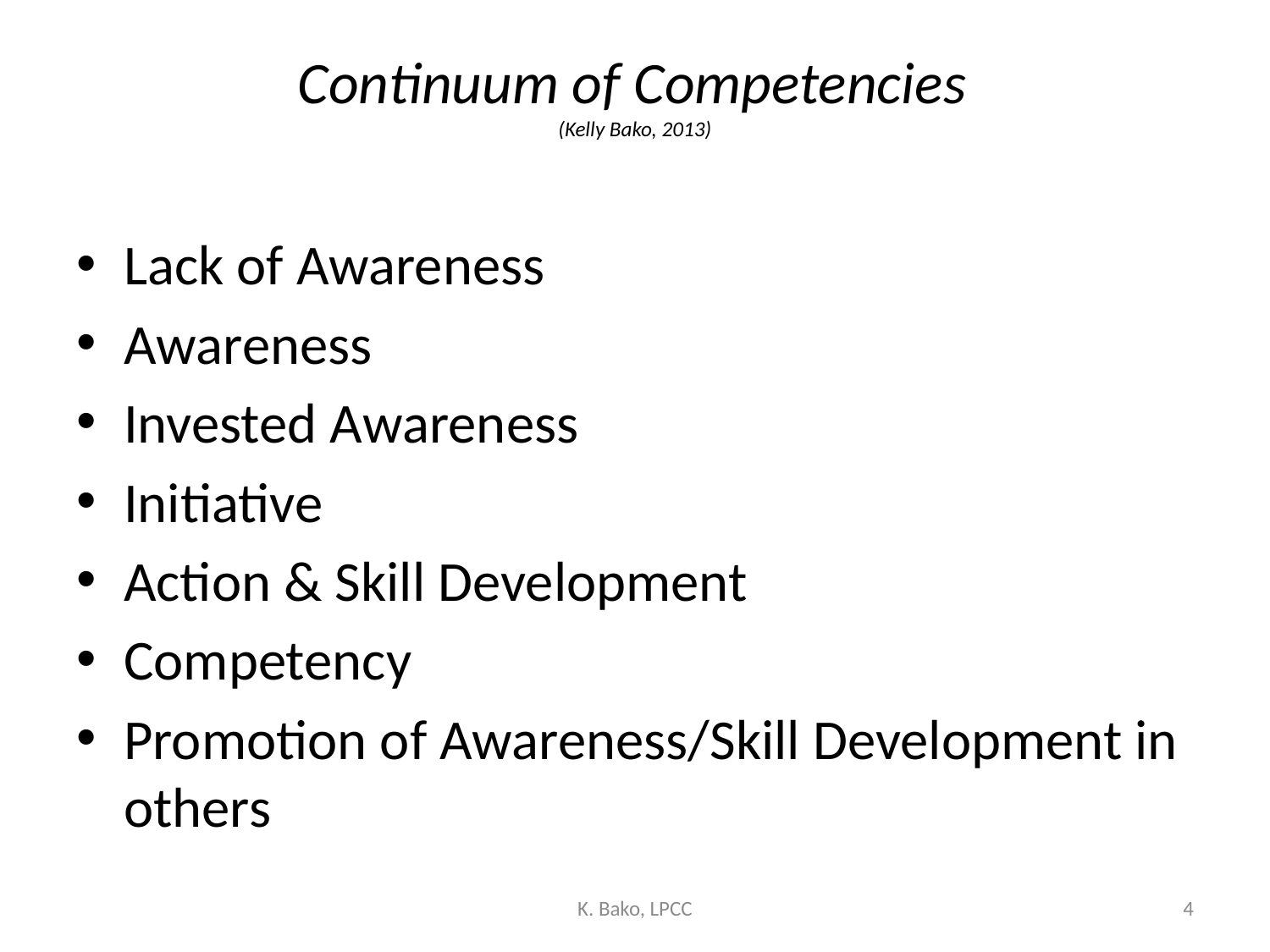

# Continuum of Competencies (Kelly Bako, 2013)
Lack of Awareness
Awareness
Invested Awareness
Initiative
Action & Skill Development
Competency
Promotion of Awareness/Skill Development in others

K. Bako, LPCC
4